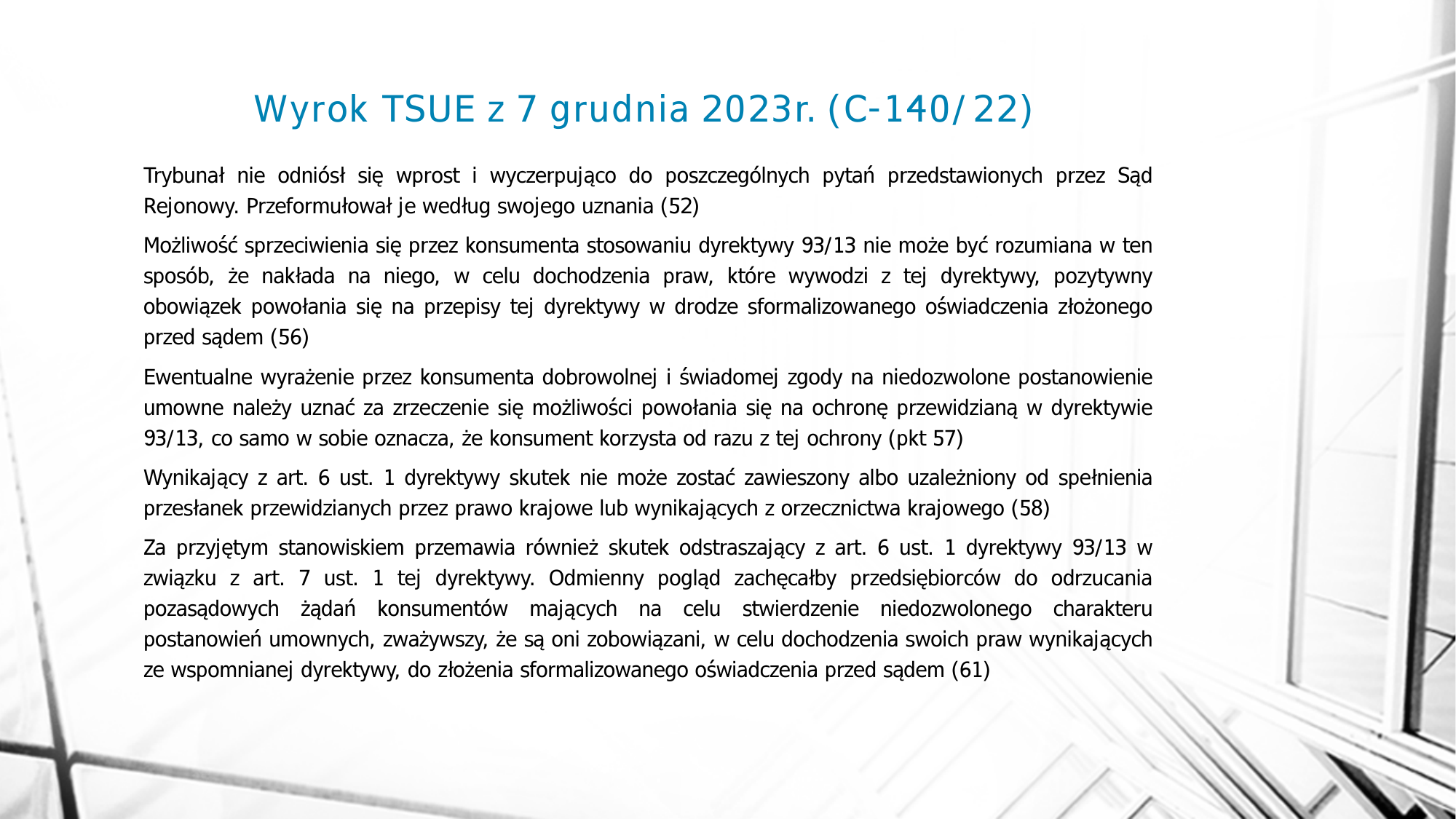

# Wyrok TSUE z 7 grudnia 2023r. (C-140/22)
Trybunał nie odniósł się wprost i wyczerpująco do poszczególnych pytań przedstawionych przez Sąd Rejonowy. Przeformułował je według swojego uznania (52)
Możliwość sprzeciwienia się przez konsumenta stosowaniu dyrektywy 93/13 nie może być rozumiana w ten sposób, że nakłada na niego, w celu dochodzenia praw, które wywodzi z tej dyrektywy, pozytywny obowiązek powołania się na przepisy tej dyrektywy w drodze sformalizowanego oświadczenia złożonego przed sądem (56)
Ewentualne wyrażenie przez konsumenta dobrowolnej i świadomej zgody na niedozwolone postanowienie umowne należy uznać za zrzeczenie się możliwości powołania się na ochronę przewidzianą w dyrektywie 93/13, co samo w sobie oznacza, że konsument korzysta od razu z tej ochrony (pkt 57)
Wynikający z art. 6 ust. 1 dyrektywy skutek nie może zostać zawieszony albo uzależniony od spełnienia przesłanek przewidzianych przez prawo krajowe lub wynikających z orzecznictwa krajowego (58)
Za przyjętym stanowiskiem przemawia również skutek odstraszający z art. 6 ust. 1 dyrektywy 93/13 w związku z art. 7 ust. 1 tej dyrektywy. Odmienny pogląd zachęcałby przedsiębiorców do odrzucania pozasądowych żądań konsumentów mających na celu stwierdzenie niedozwolonego charakteru postanowień umownych, zważywszy, że są oni zobowiązani, w celu dochodzenia swoich praw wynikających ze wspomnianej dyrektywy, do złożenia sformalizowanego oświadczenia przed sądem (61)